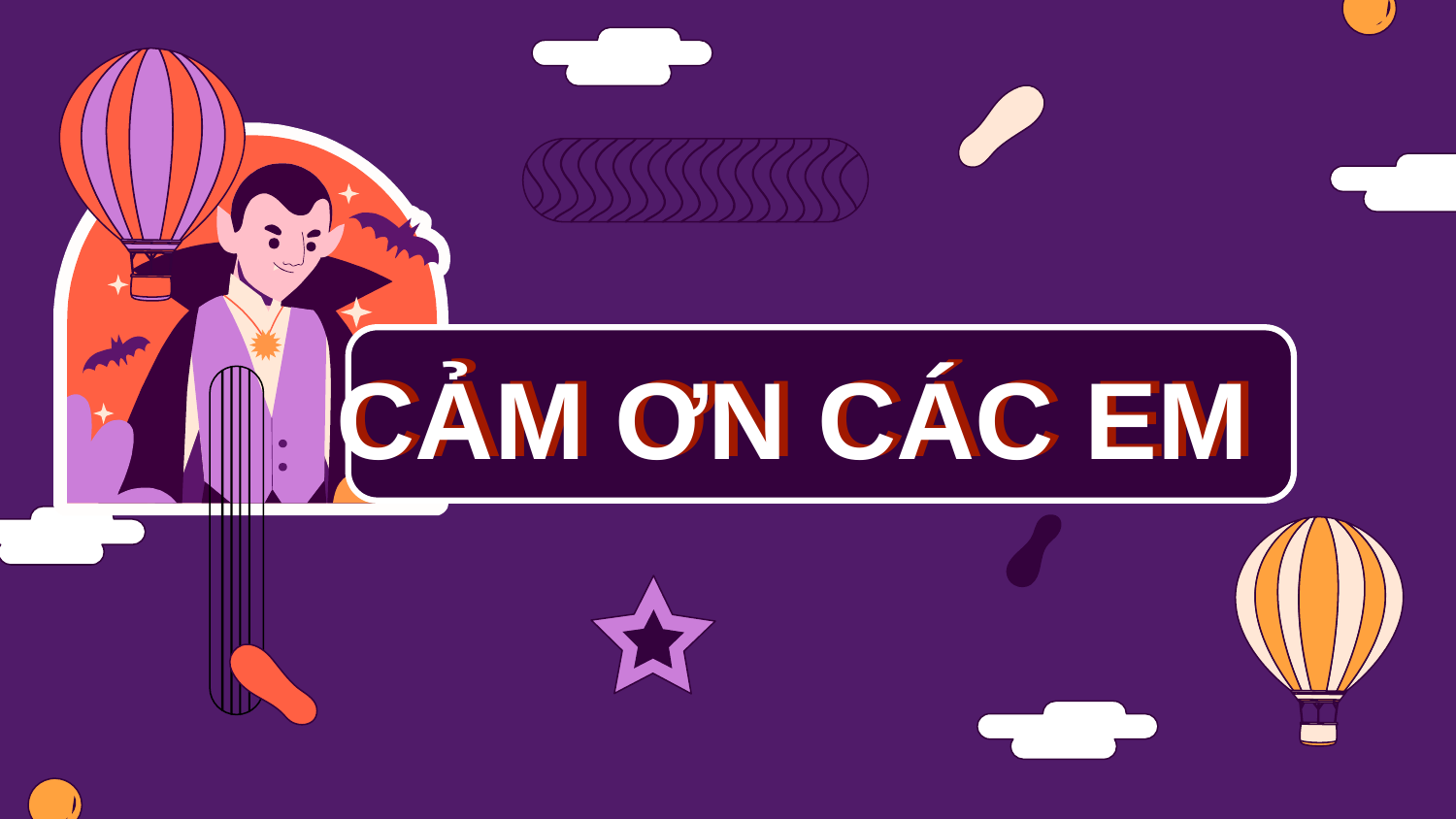

# CẢM ƠN CÁC EM
CẢM ƠN CÁC EM